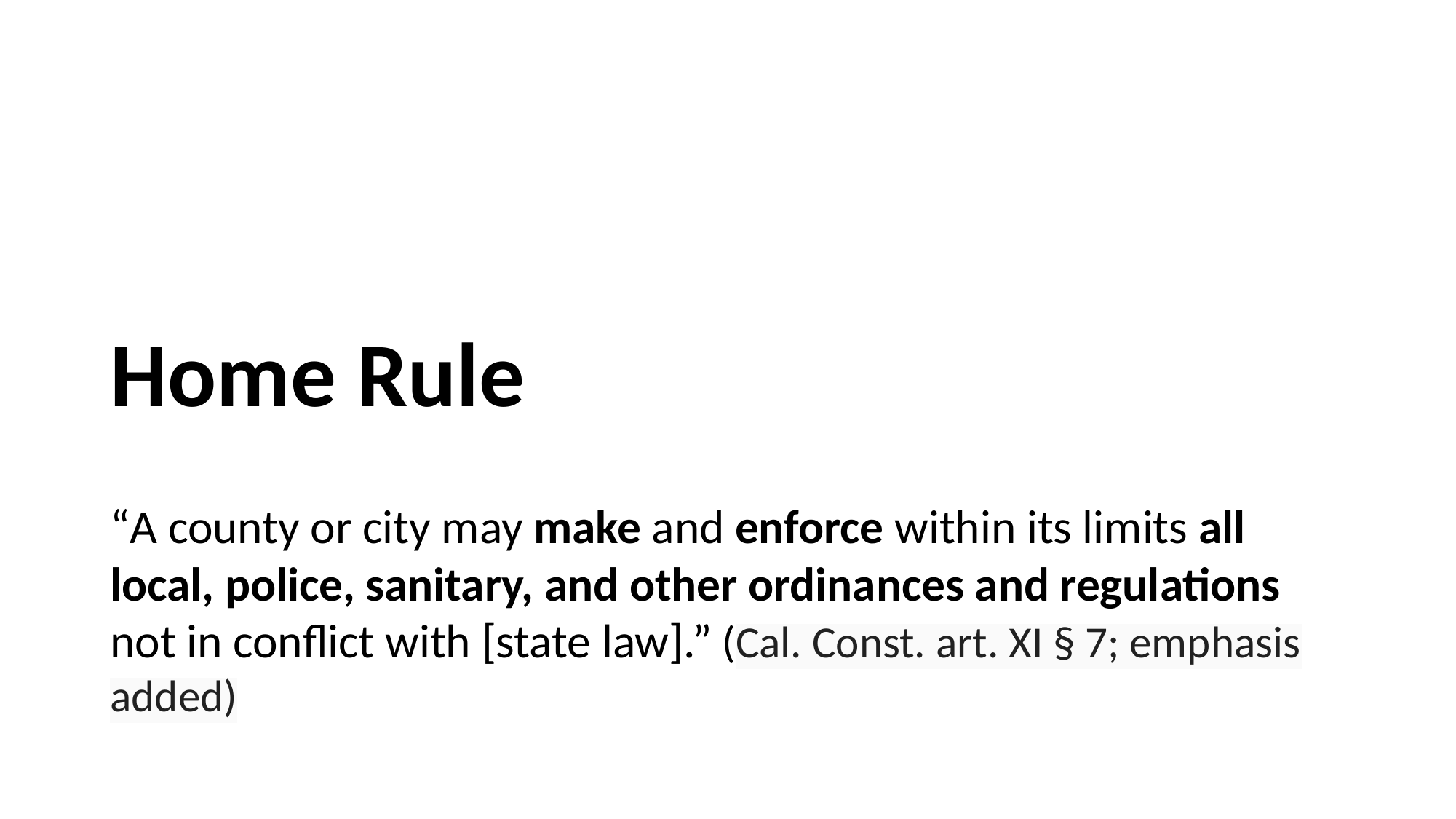

# Home Rule
“A county or city may make and enforce within its limits all local, police, sanitary, and other ordinances and regulations not in conflict with [state law].” (Cal. Const. art. XI § 7; emphasis added)